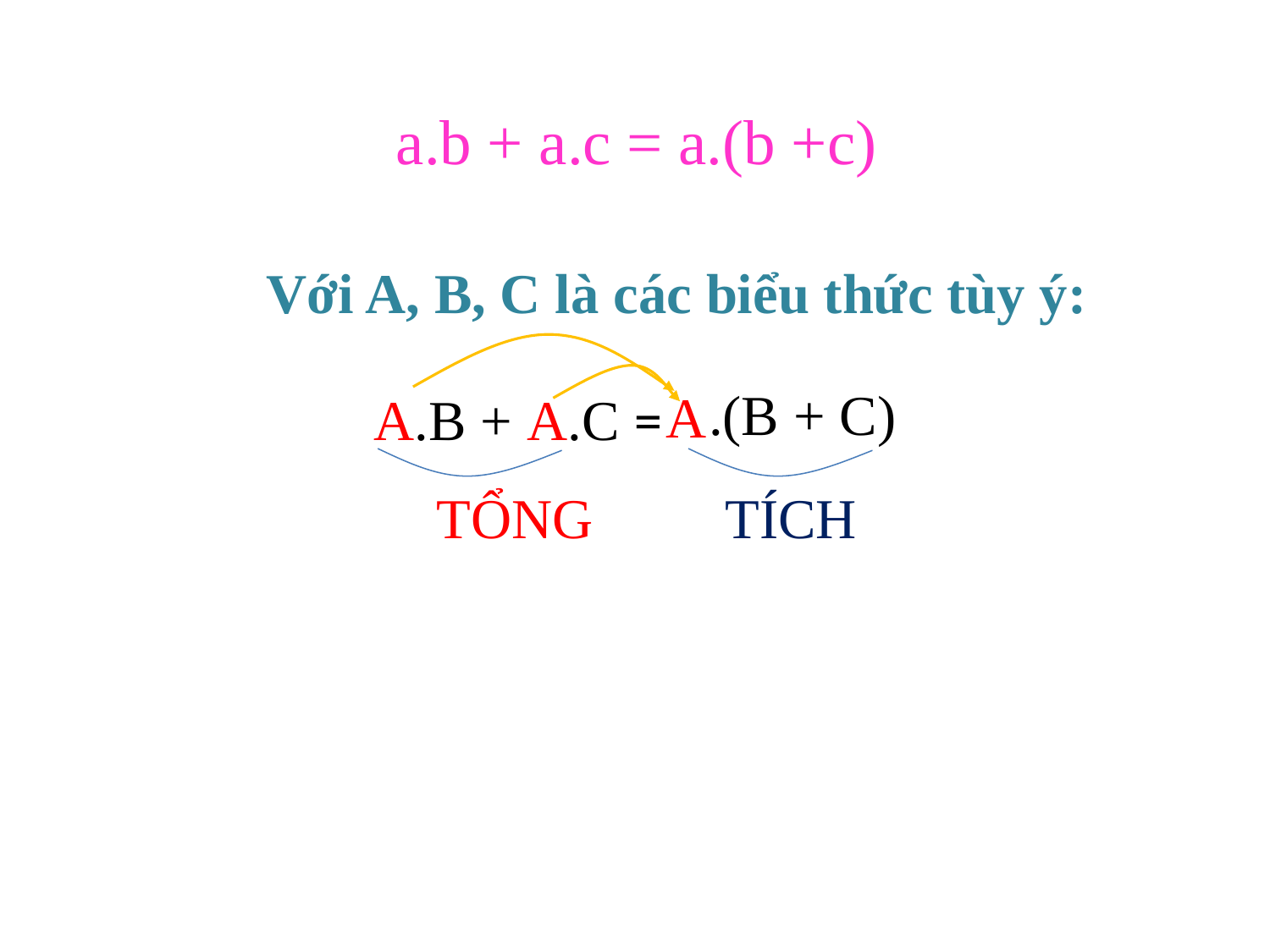

a.b + a.c = a.(b +c)
Với A, B, C là các biểu thức tùy ý:

.(B + C)
A
A.B + A.C =

TỔNG
TÍCH